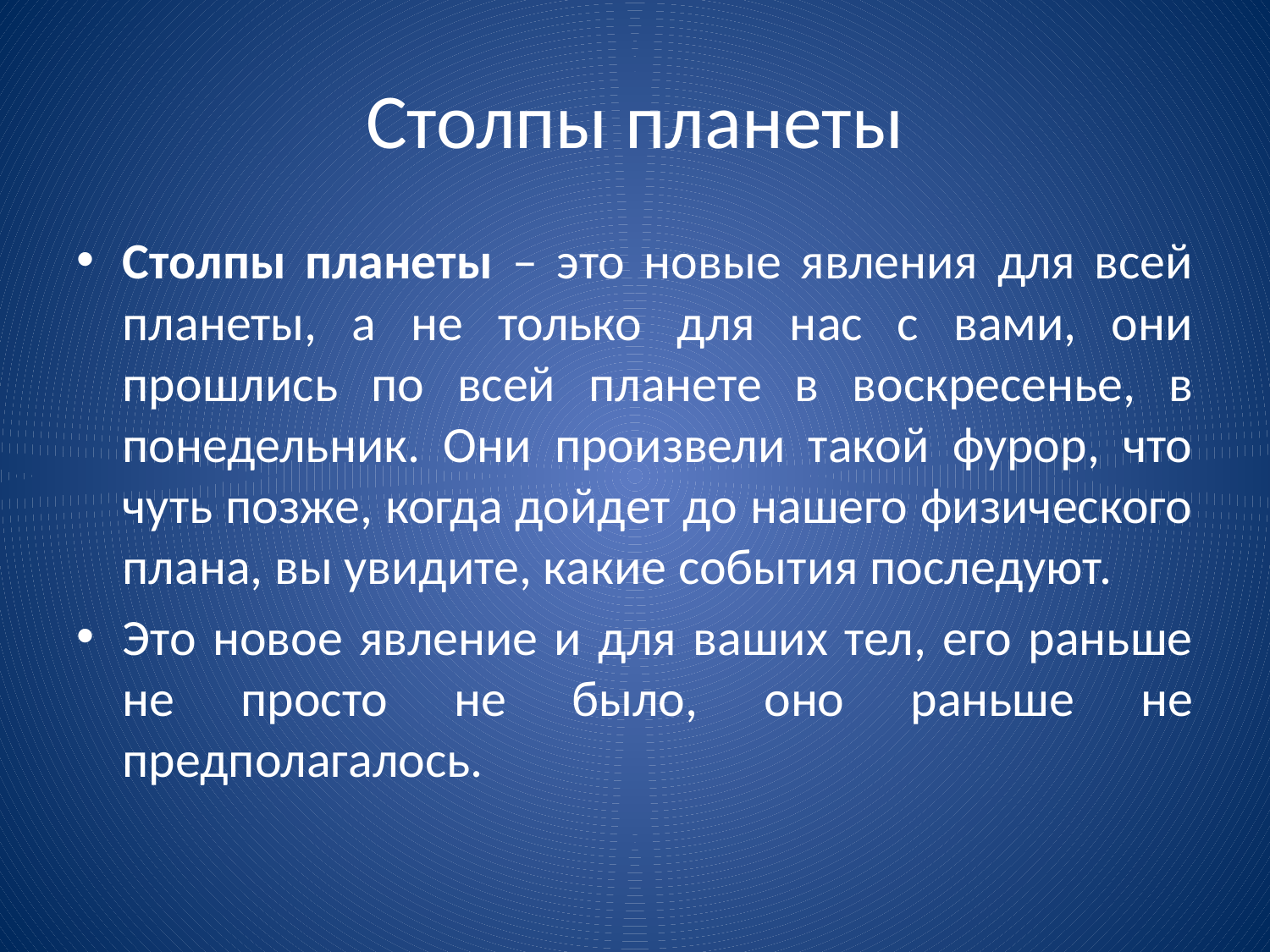

# Столпы планеты
Столпы планеты – это новые явления для всей планеты, а не только для нас с вами, они прошлись по всей планете в воскресенье, в понедельник. Они произвели такой фурор, что чуть позже, когда дойдет до нашего физического плана, вы увидите, какие события последуют.
Это новое явление и для ваших тел, его раньше не просто не было, оно раньше не предполагалось.